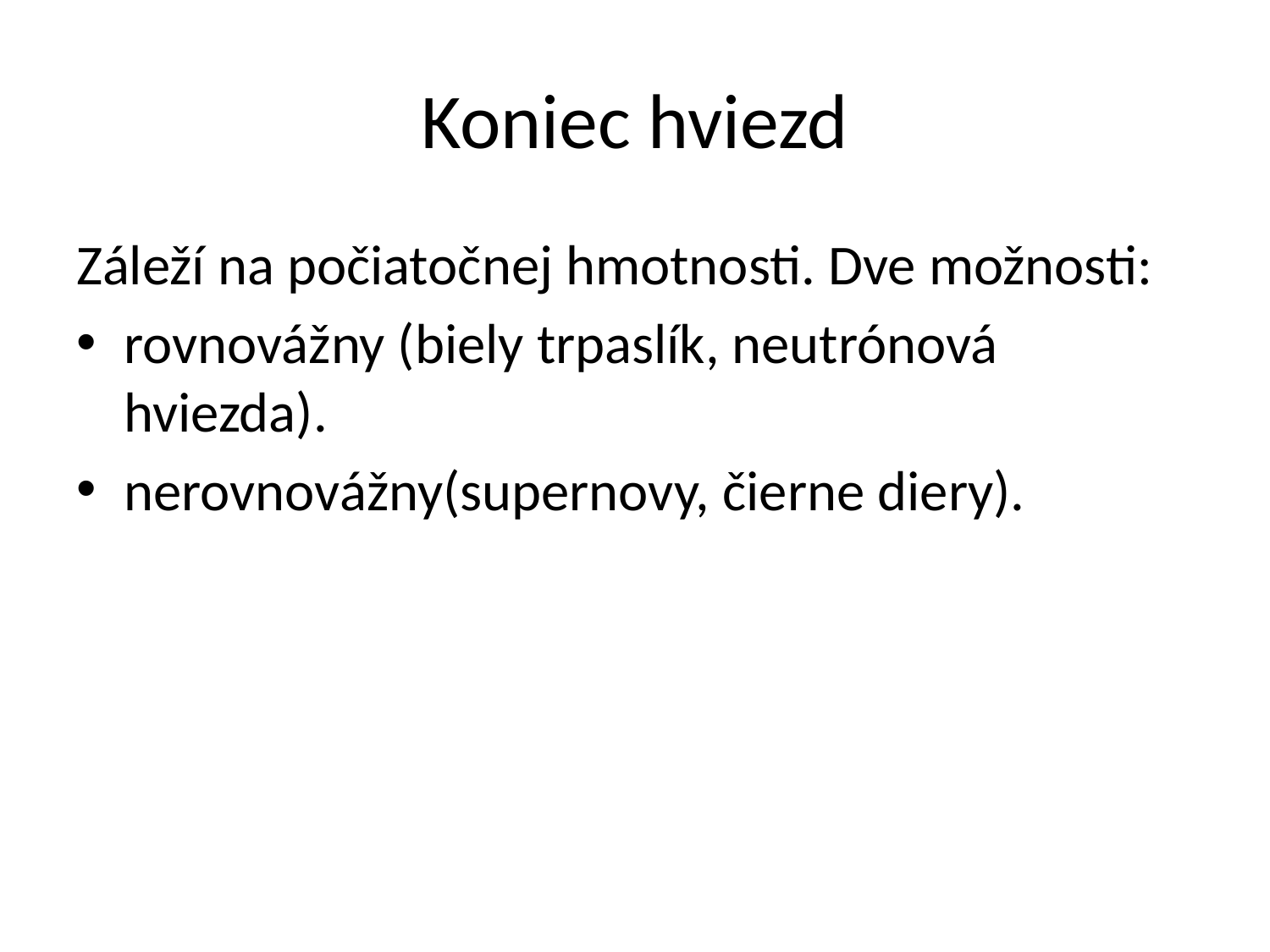

# Koniec hviezd
Záleží na počiatočnej hmotnosti. Dve možnosti:
rovnovážny (biely trpaslík, neutrónová hviezda).
nerovnovážny(supernovy, čierne diery).